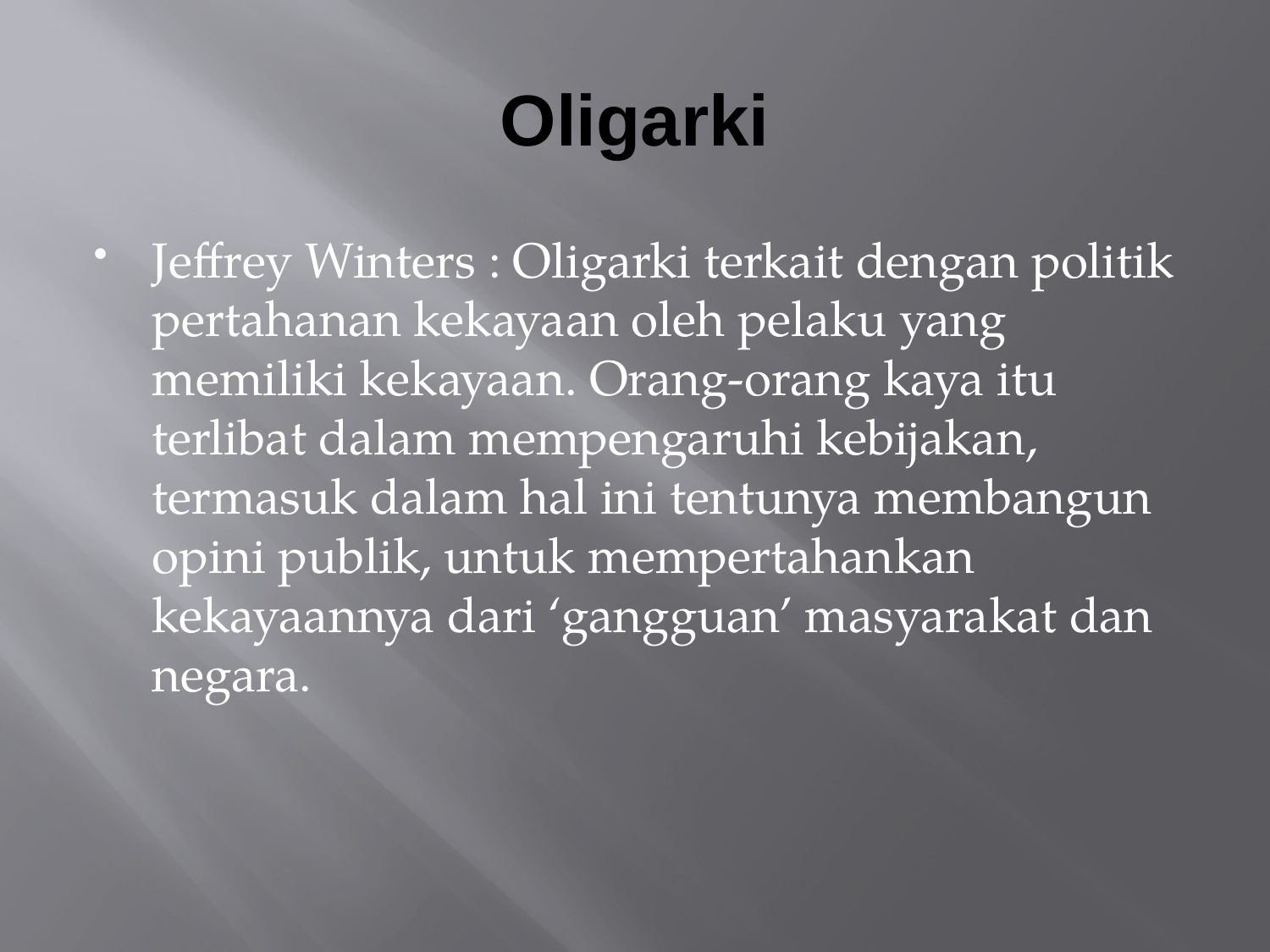

# Oligarki
Jeffrey Winters : Oligarki terkait dengan politik pertahanan kekayaan oleh pelaku yang memiliki kekayaan. Orang-orang kaya itu terlibat dalam mempengaruhi kebijakan, termasuk dalam hal ini tentunya membangun opini publik, untuk mempertahankan kekayaannya dari ‘gangguan’ masyarakat dan negara.